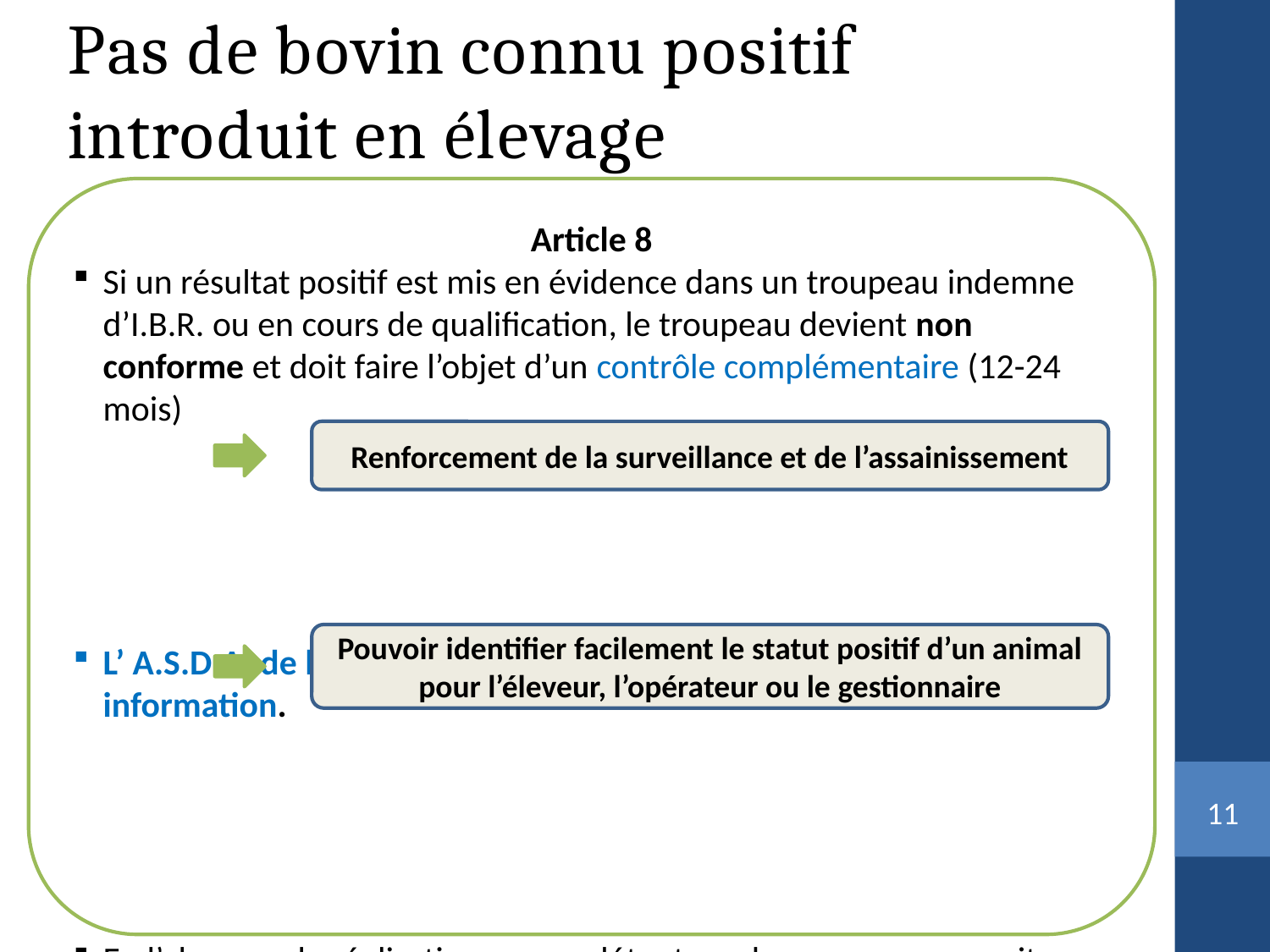

Pas de bovin connu positif introduit en élevage
Article 8
Si un résultat positif est mis en évidence dans un troupeau indemne d’I.B.R. ou en cours de qualification, le troupeau devient non conforme et doit faire l’objet d’un contrôle complémentaire (12-24 mois)

L’ A.S.D.A. de l’animal reconnu infecté sert de support à cette information.

En l’absence de réalisation par un détenteur des mesures prescrites, le M.O.E. notifie à ce détenteur les mesures à mettre en œuvre ainsi que le risque encouru.
Par extension, lorsque les mesures ne sont pas respectées dans les délais impartis tous les bovins du troupeau sont reconnus infectés
Renforcement de la surveillance et de l’assainissement

Pouvoir identifier facilement le statut positif d’un animal pour l’éleveur, l’opérateur ou le gestionnaire

11